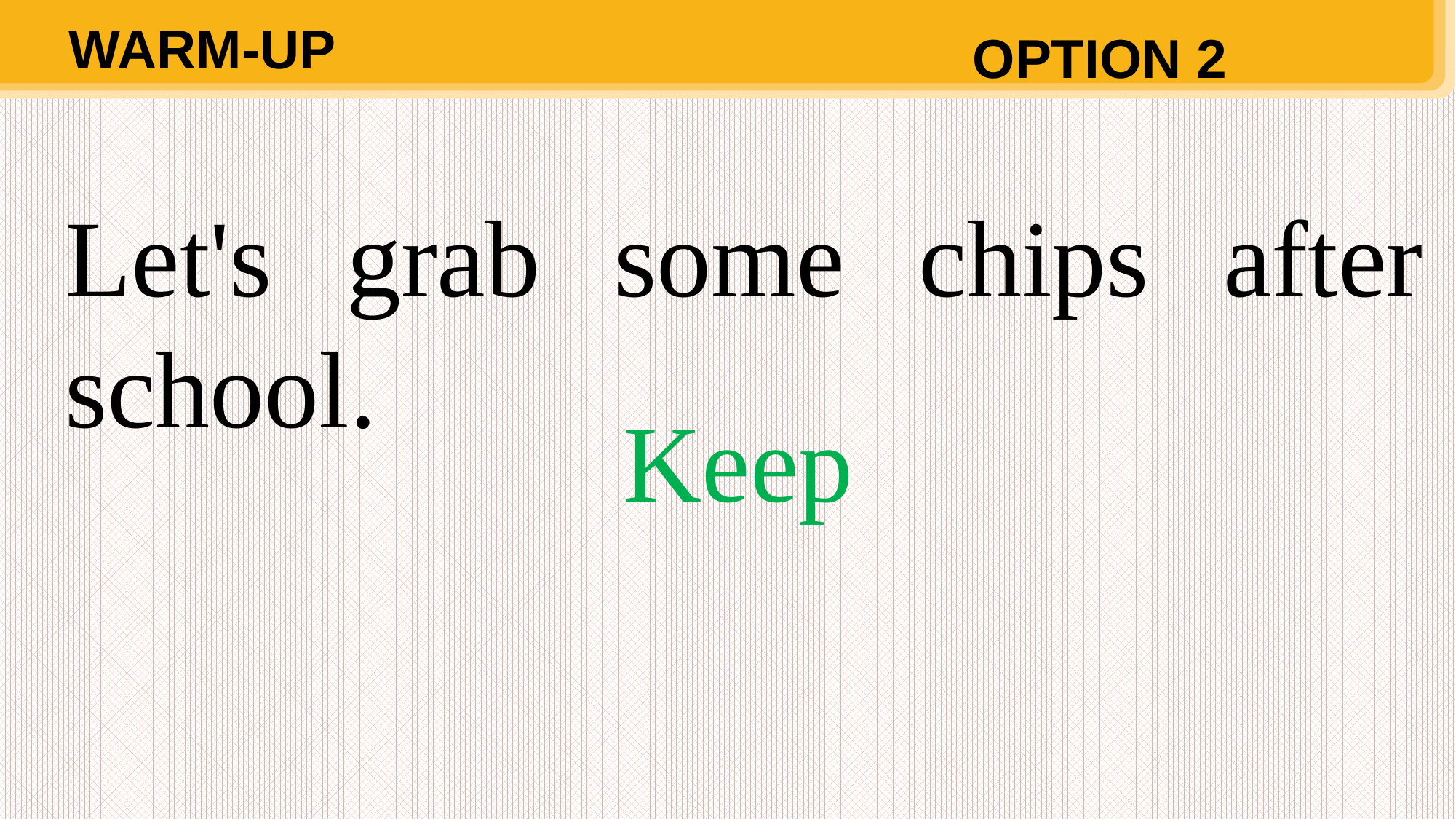

WARM-UP
OPTION 2
Let's grab some chips after school.
Keep